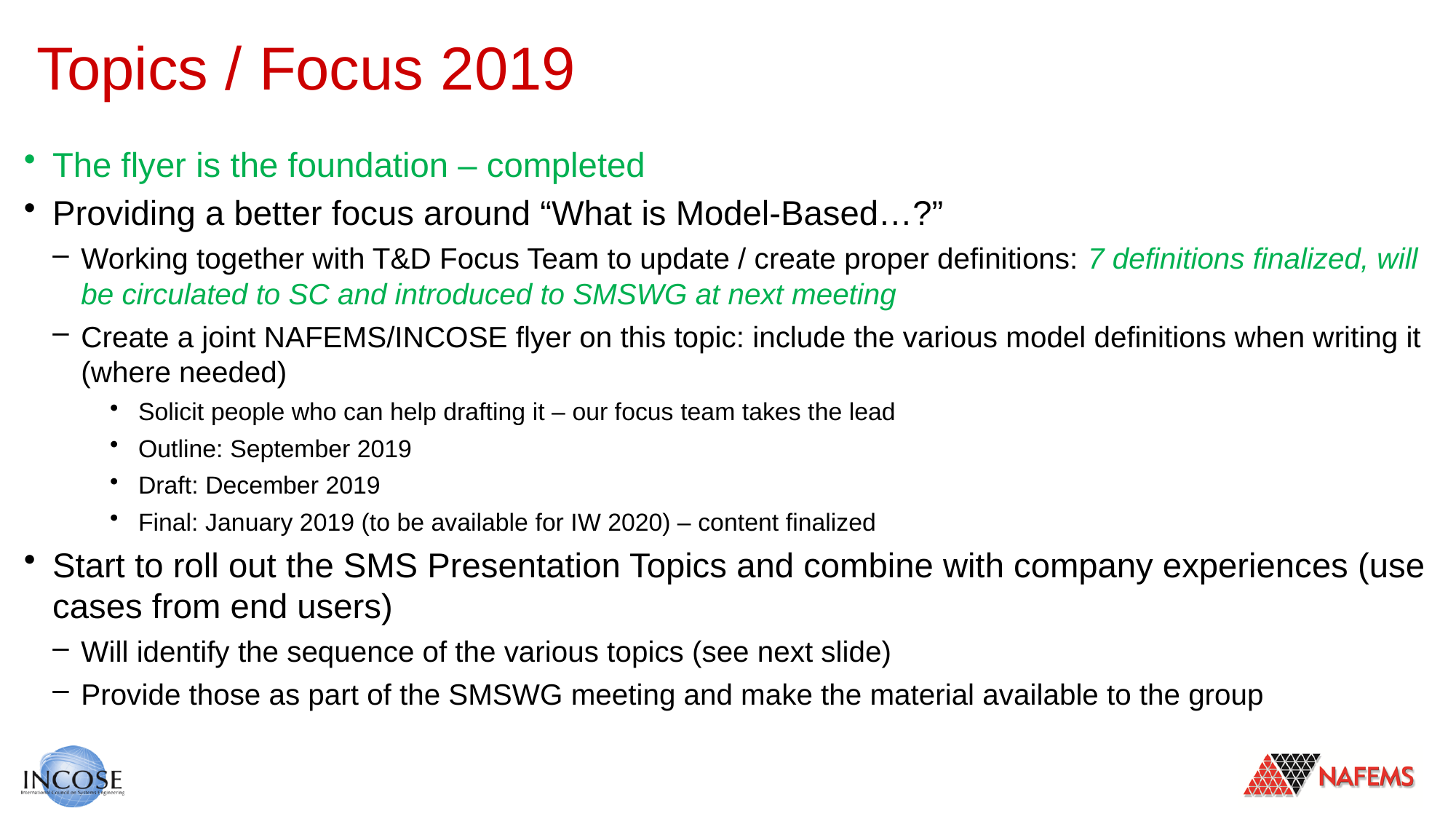

# Topics / Focus 2019
The flyer is the foundation – completed
Providing a better focus around “What is Model-Based…?”
Working together with T&D Focus Team to update / create proper definitions: 7 definitions finalized, will be circulated to SC and introduced to SMSWG at next meeting
Create a joint NAFEMS/INCOSE flyer on this topic: include the various model definitions when writing it (where needed)
Solicit people who can help drafting it – our focus team takes the lead
Outline: September 2019
Draft: December 2019
Final: January 2019 (to be available for IW 2020) – content finalized
Start to roll out the SMS Presentation Topics and combine with company experiences (use cases from end users)
Will identify the sequence of the various topics (see next slide)
Provide those as part of the SMSWG meeting and make the material available to the group